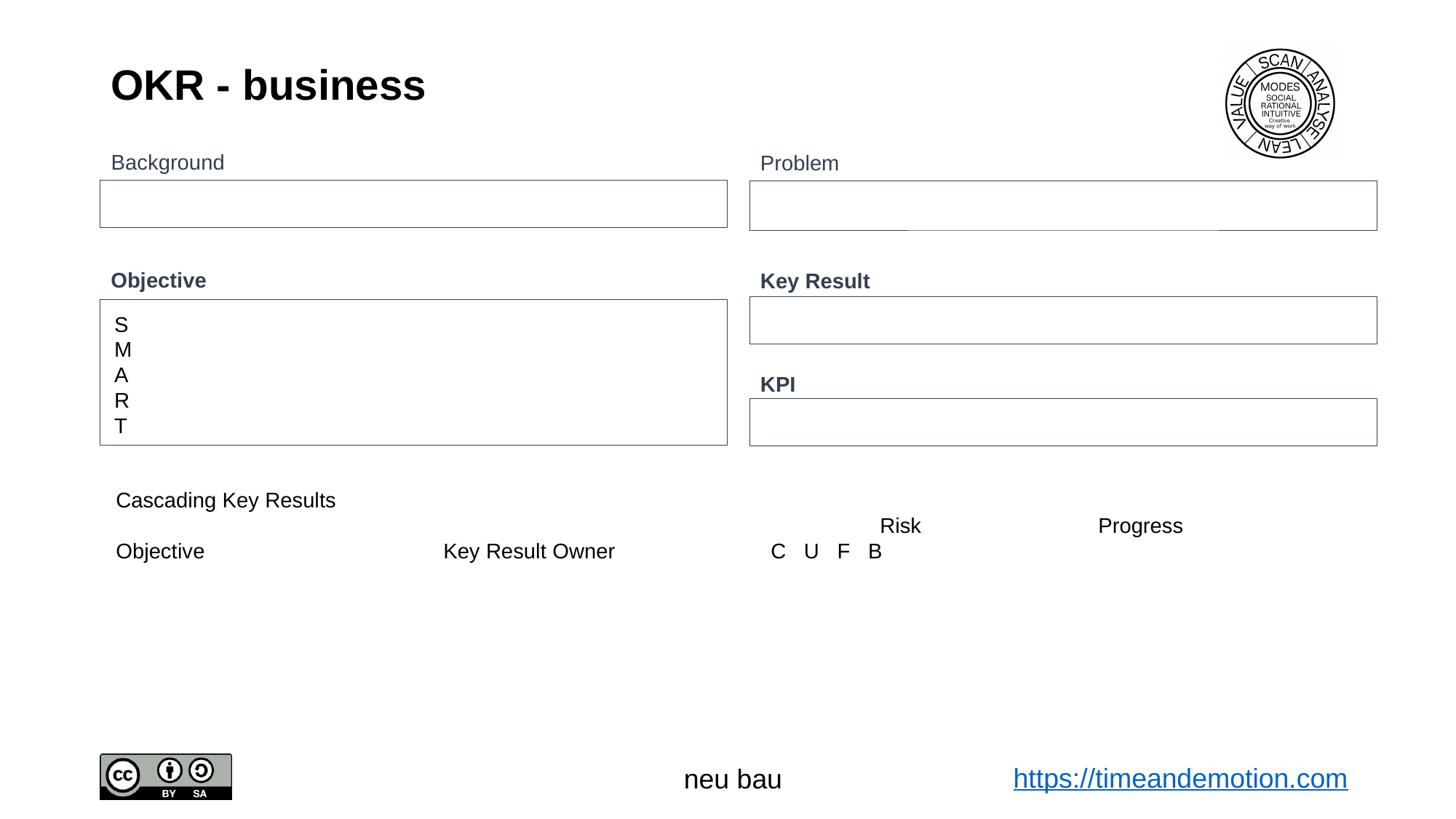

# OKR - business
Background
Problem

Objective
Key Result

S
M
A
R
T
KPI

Cascading Key Results
							Risk	   	Progress
Objective			Key Result	Owner		C   U   F   B